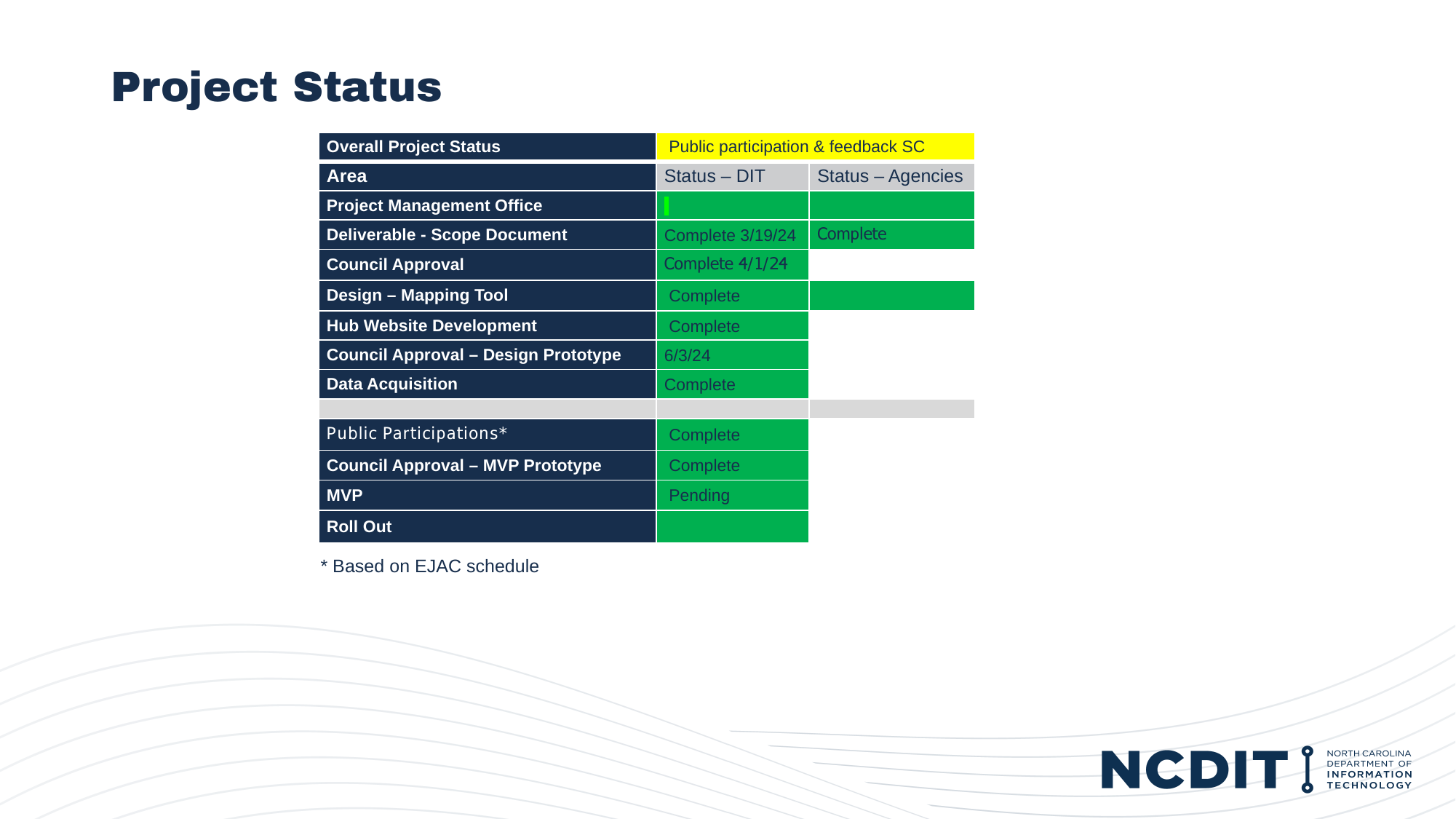

# Project Status
| Overall Project Status | Public participation & feedback SC |  |
| --- | --- | --- |
| Area | Status – DIT | Status – Agencies |
| Project Management Office |  |  |
| Deliverable - Scope Document | Complete 3/19/24 | Complete |
| Council Approval | Complete 4/1/24 |  |
| Design – Mapping Tool | Complete |  |
| Hub Website Development | Complete |  |
| Council Approval – Design Prototype | 6/3/24 |  |
| Data Acquisition | Complete |  |
|  |  |  |
| Public Participations\* | Complete |  |
| Council Approval – MVP Prototype | Complete |  |
| MVP | Pending |  |
| Roll Out |  |  |
* Based on EJAC schedule